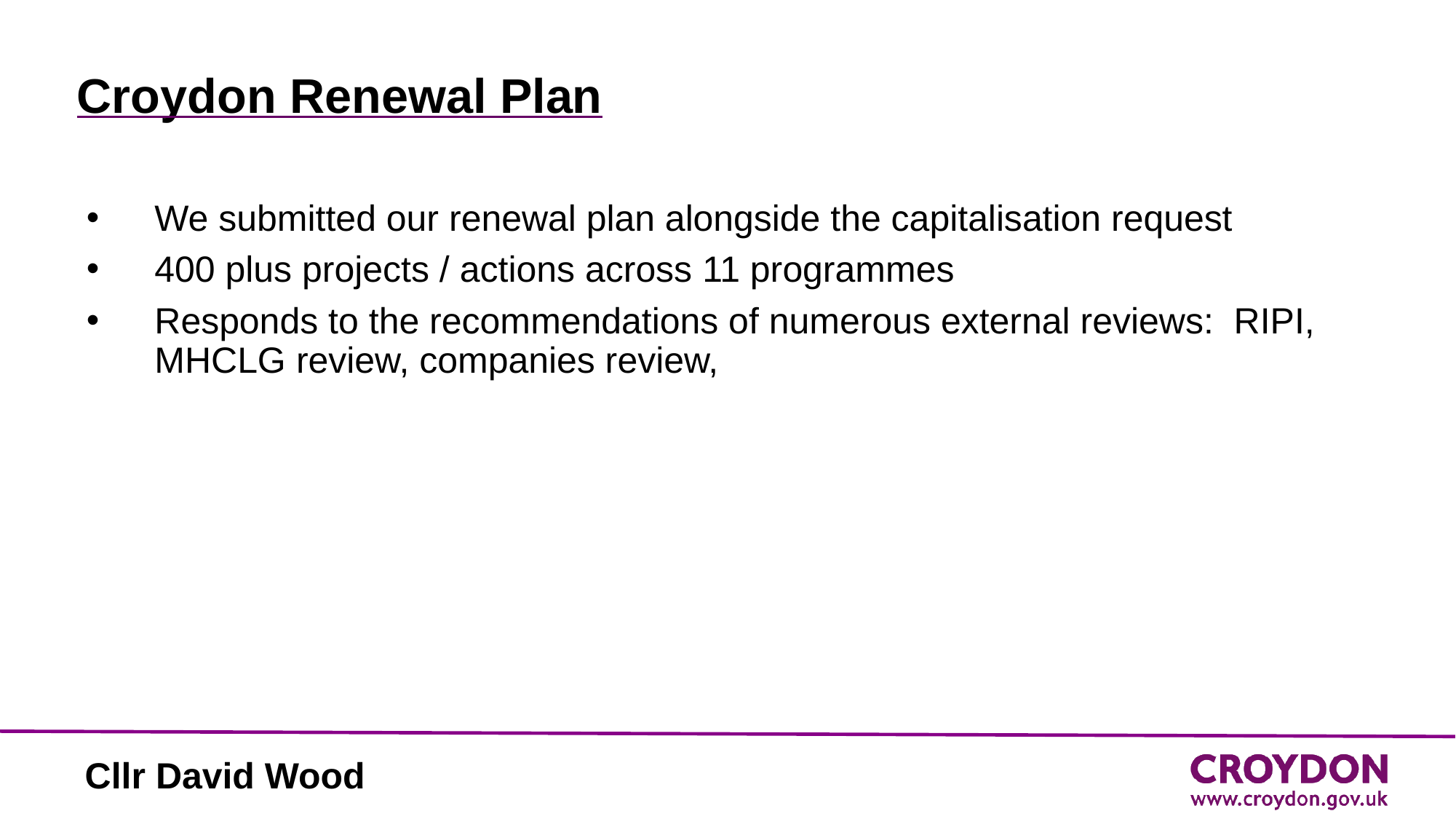

# Croydon Renewal Plan
We submitted our renewal plan alongside the capitalisation request
400 plus projects / actions across 11 programmes
Responds to the recommendations of numerous external reviews:  RIPI, MHCLG review, companies review,
Cllr David Wood